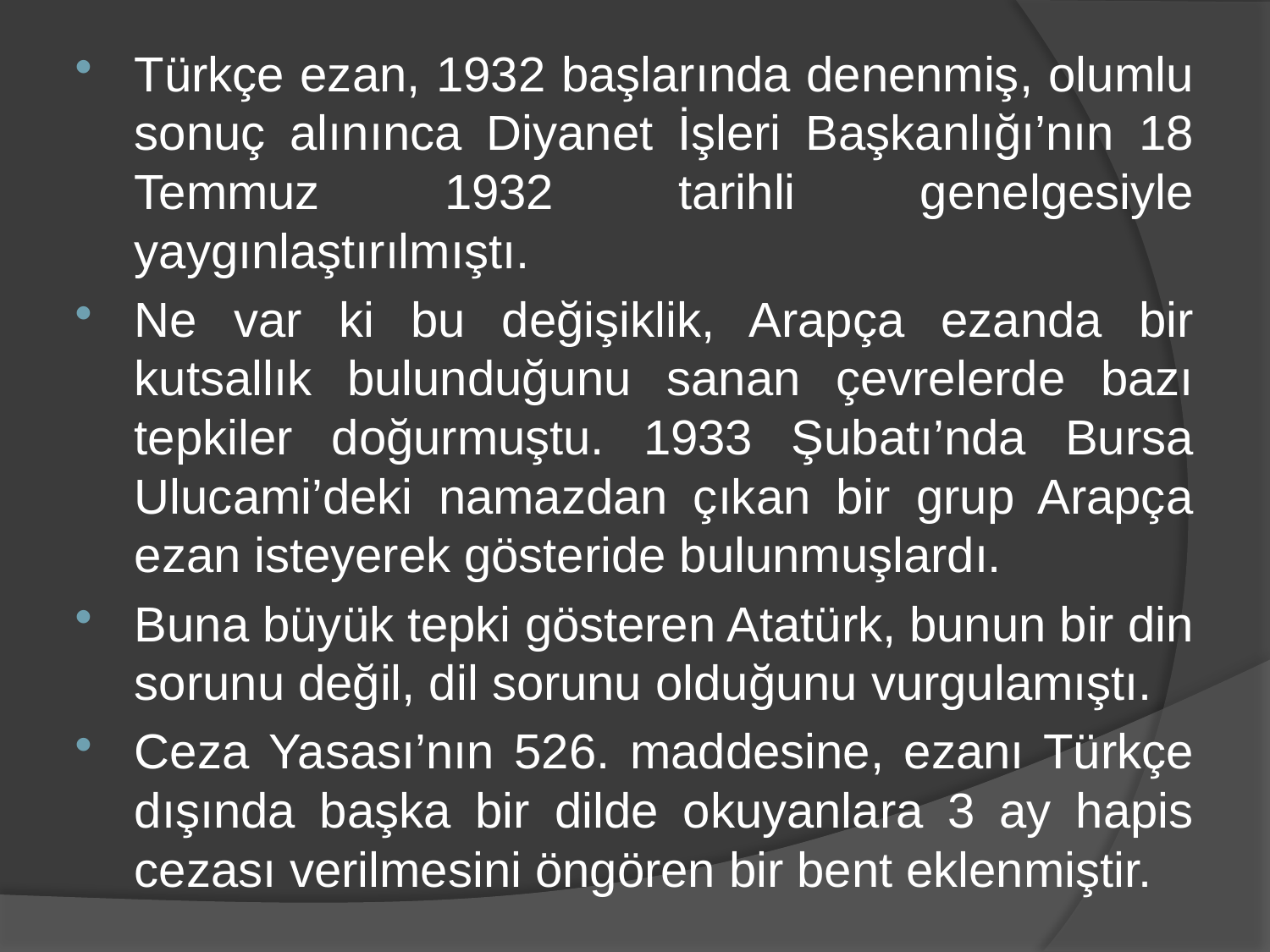

Türkçe ezan, 1932 başlarında denenmiş, olumlu sonuç alınınca Diyanet İşleri Başkanlığı’nın 18 Temmuz 1932 tarihli genelgesiyle yaygınlaştırılmıştı.
Ne var ki bu değişiklik, Arapça ezanda bir kutsallık bulunduğunu sanan çevrelerde bazı tepkiler doğurmuştu. 1933 Şubatı’nda Bursa Ulucami’deki namazdan çıkan bir grup Arapça ezan isteyerek gösteride bulunmuşlardı.
Buna büyük tepki gösteren Atatürk, bunun bir din sorunu değil, dil sorunu olduğunu vurgulamıştı.
Ceza Yasası’nın 526. maddesine, ezanı Türkçe dışında başka bir dilde okuyanlara 3 ay hapis cezası verilmesini öngören bir bent eklenmiştir.